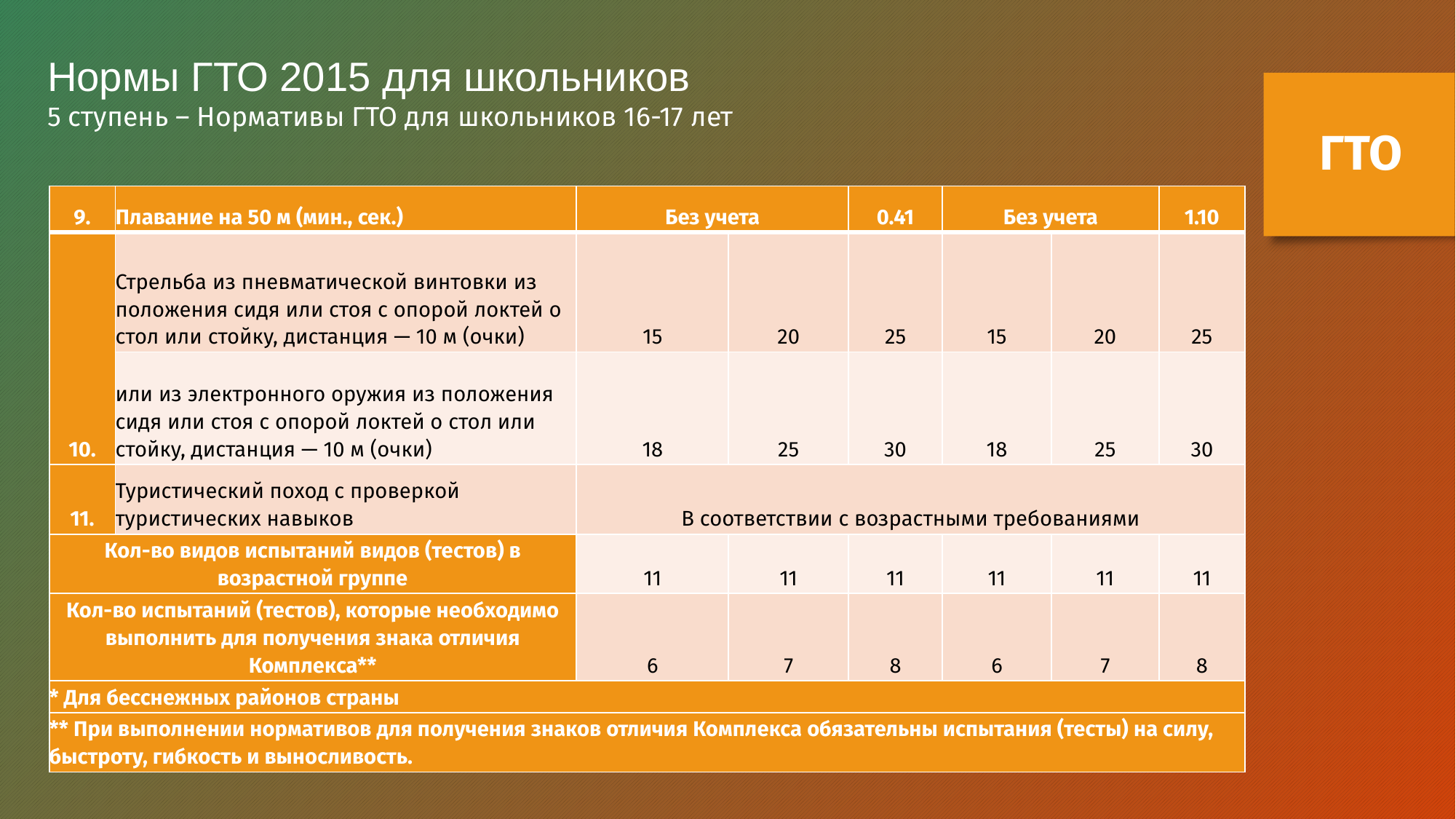

Нормы ГТО 2015 для школьников
5 ступень – Нормативы ГТО для школьников 16-17 лет

ГТО
| 9. | Плавание на 50 м (мин., сек.) | Без учета |  | 0.41 | Без учета |  | 1.10 |
| --- | --- | --- | --- | --- | --- | --- | --- |
| 10. | Стрельба из пневматической винтовки из положения сидя или стоя с опорой локтей о стол или стойку, дистанция — 10 м (очки) | 15 | 20 | 25 | 15 | 20 | 25 |
|  | или из электронного оружия из положения сидя или стоя с опорой локтей о стол или стойку, дистанция — 10 м (очки) | 18 | 25 | 30 | 18 | 25 | 30 |
| 11. | Туристический поход с проверкой туристических навыков | В соответствии с возрастными требованиями |  |  |  |  |  |
| Кол-во видов испытаний видов (тестов) в возрастной группе |  | 11 | 11 | 11 | 11 | 11 | 11 |
| Кол-во испытаний (тестов), которые необходимо выполнить для получения знака отличия Комплекса\*\* |  | 6 | 7 | 8 | 6 | 7 | 8 |
| \* Для бесснежных районов страны |  |  |  |  |  |  |  |
| \*\* При выполнении нормативов для получения знаков отличия Комплекса обязательны испытания (тесты) на силу, быстроту, гибкость и выносливость. |  |  |  |  |  |  |  |